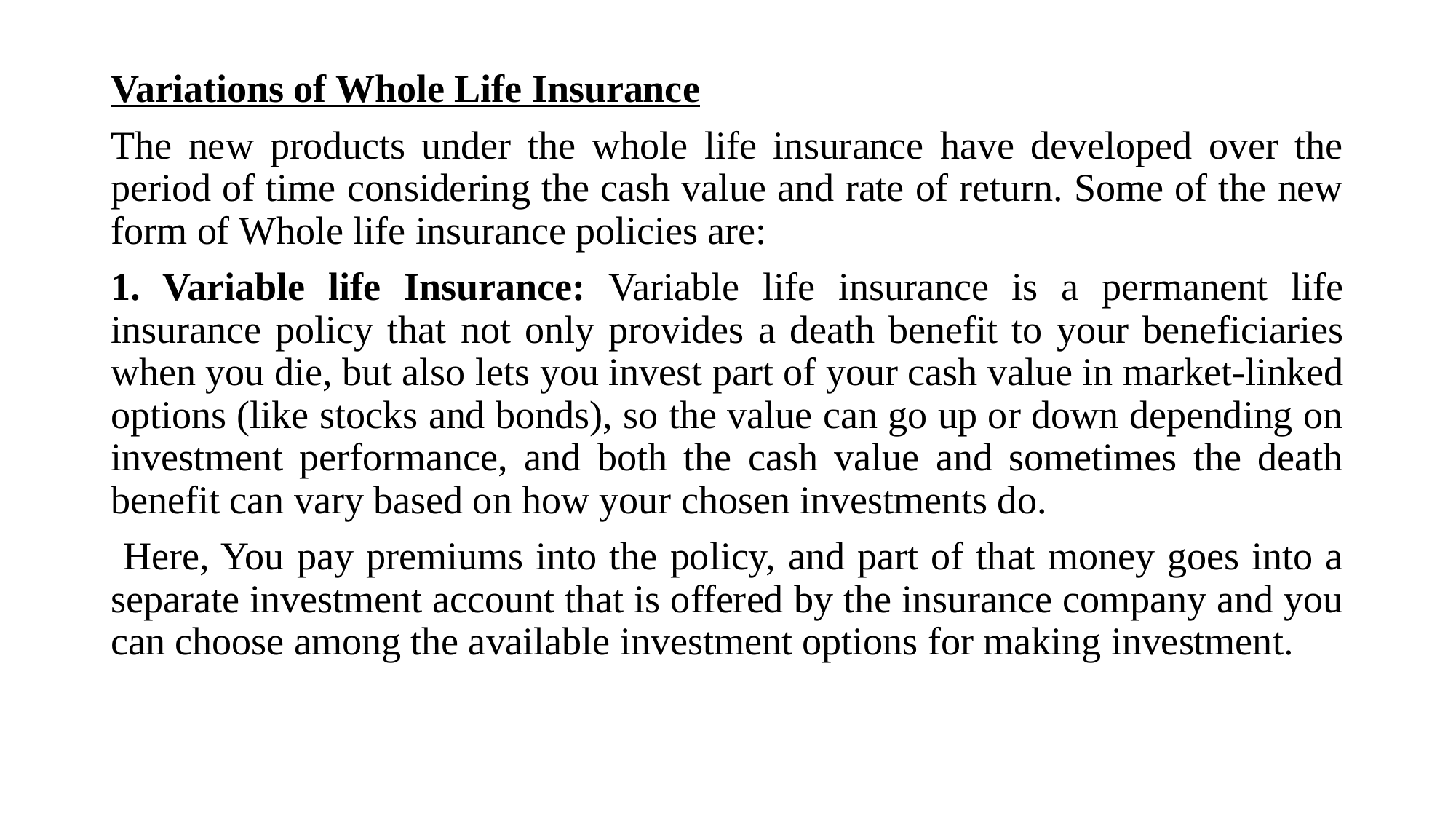

Variations of Whole Life Insurance
The new products under the whole life insurance have developed over the period of time considering the cash value and rate of return. Some of the new form of Whole life insurance policies are:
1. Variable life Insurance: Variable life insurance is a permanent life insurance policy that not only provides a death benefit to your beneficiaries when you die, but also lets you invest part of your cash value in market‑linked options (like stocks and bonds), so the value can go up or down depending on investment performance, and both the cash value and sometimes the death benefit can vary based on how your chosen investments do.
 Here, You pay premiums into the policy, and part of that money goes into a separate investment account that is offered by the insurance company and you can choose among the available investment options for making investment.